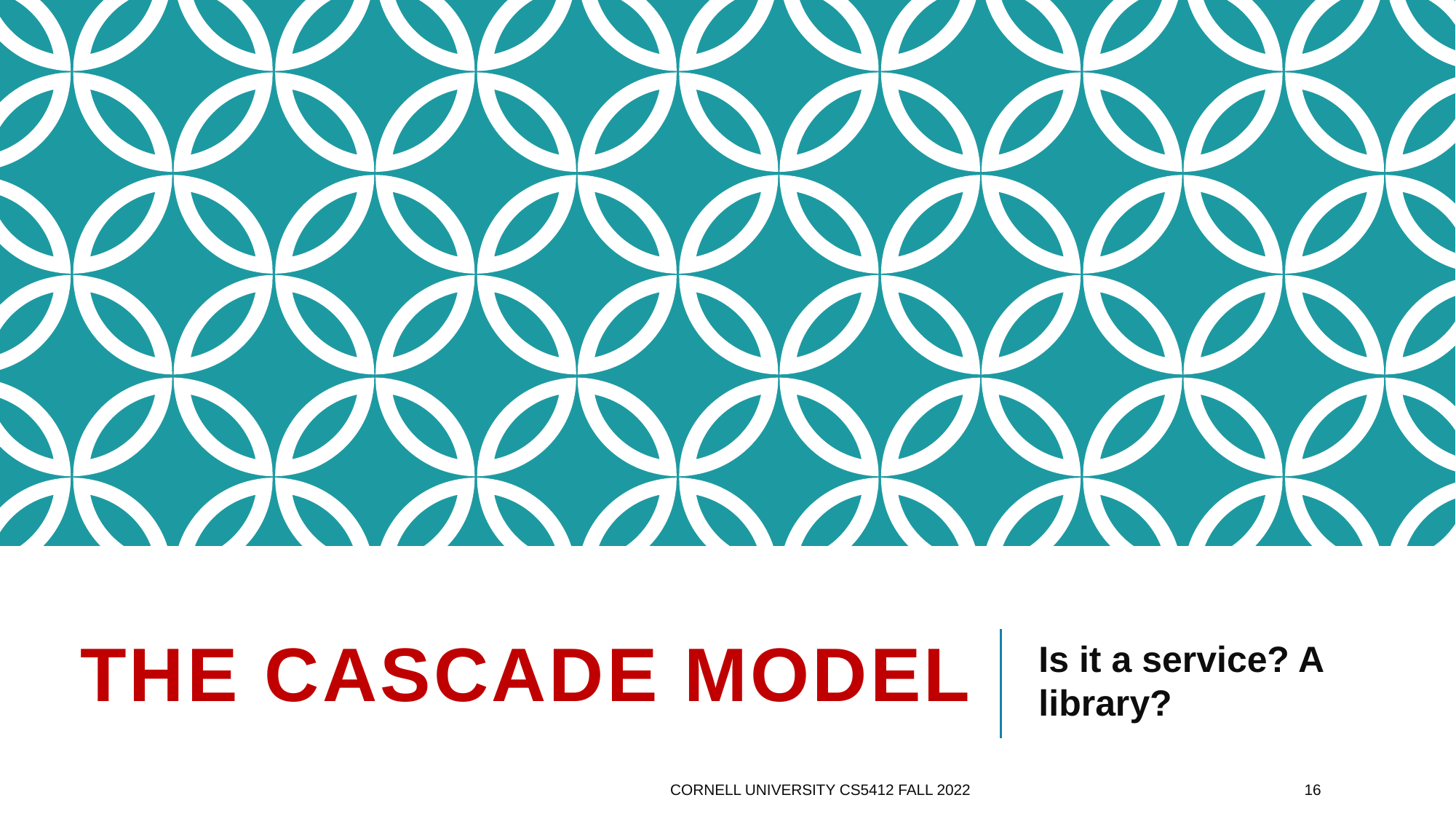

# The Cascade Model
Is it a service? A library?
Cornell University CS5412 Fall 2022
16